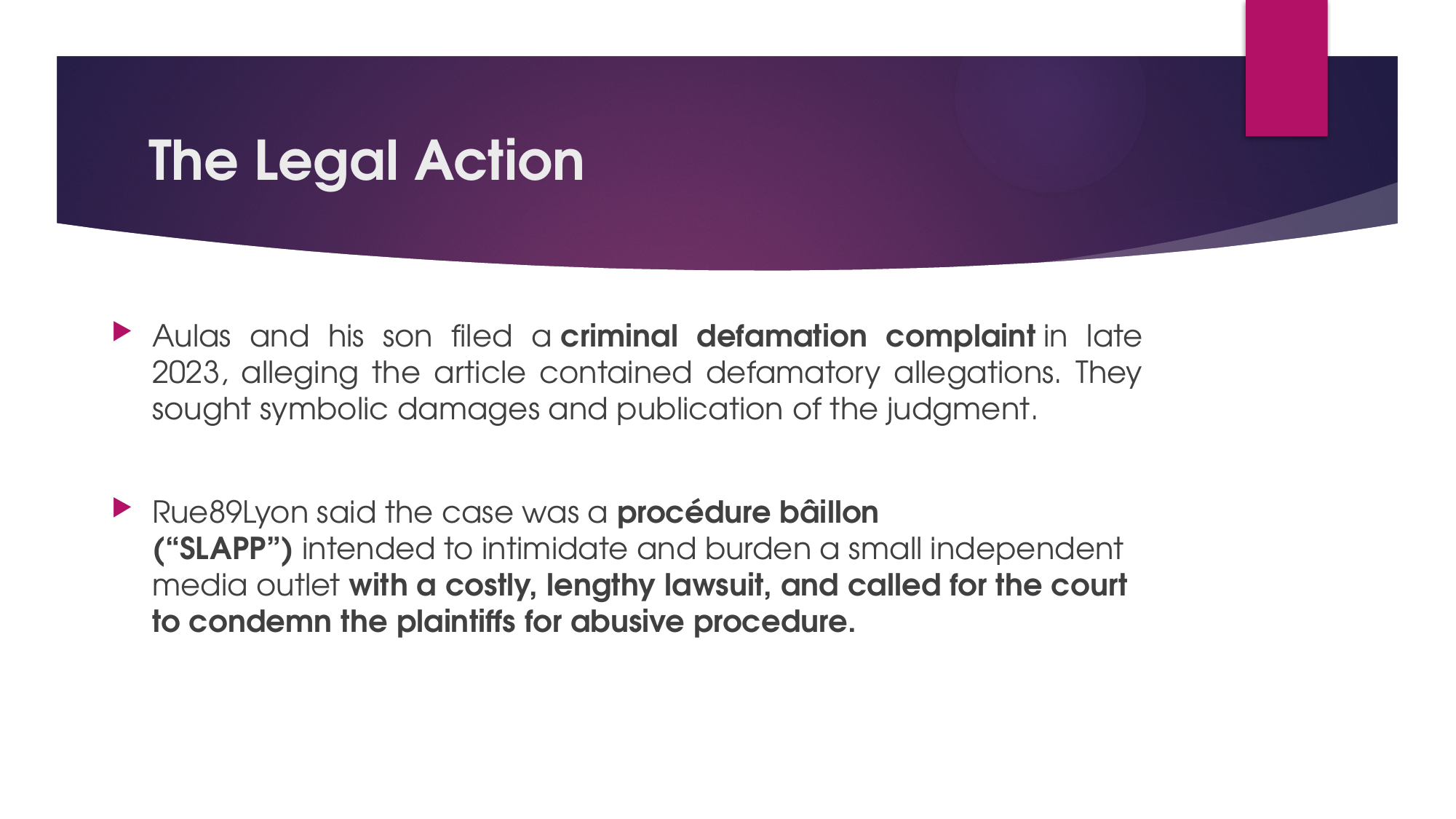

# The Legal Action
Aulas and his son filed a criminal defamation complaint in late 2023, alleging the article contained defamatory allegations. They sought symbolic damages and publication of the judgment.

Rue89Lyon said the case was a procédure bâillon (“SLAPP”) intended to intimidate and burden a small independent media outlet with a costly, lengthy lawsuit, and called for the court to condemn the plaintiffs for abusive procedure.